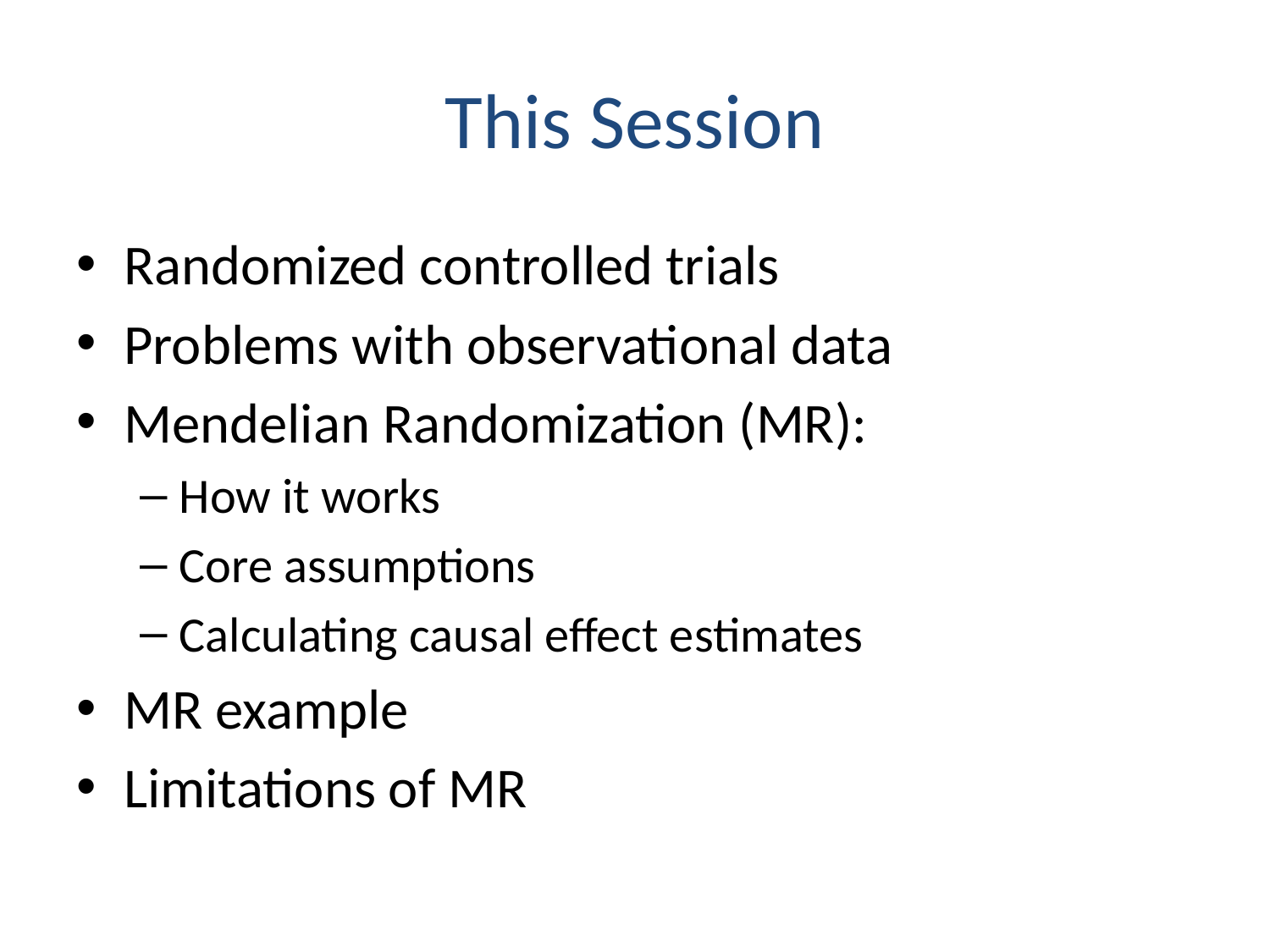

# This Session
Randomized controlled trials
Problems with observational data
Mendelian Randomization (MR):
How it works
Core assumptions
Calculating causal effect estimates
MR example
Limitations of MR